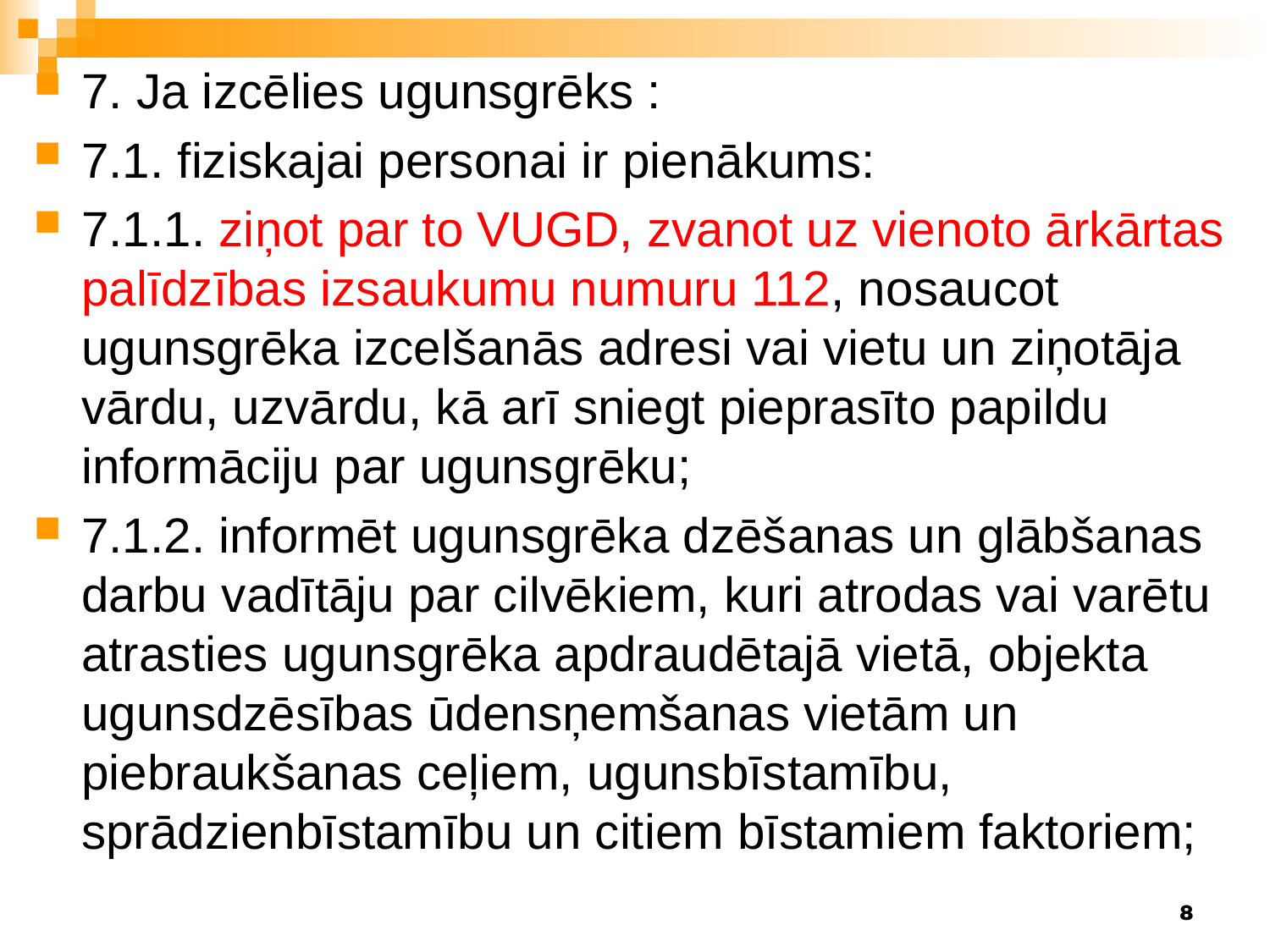

7. Ja izcēlies ugunsgrēks :
7.1. fiziskajai personai ir pienākums:
7.1.1. ziņot par to VUGD, zvanot uz vienoto ārkārtas palīdzības izsaukumu numuru 112, nosaucot ugunsgrēka izcelšanās adresi vai vietu un ziņotāja vārdu, uzvārdu, kā arī sniegt pieprasīto papildu informāciju par ugunsgrēku;
7.1.2. informēt ugunsgrēka dzēšanas un glābšanas darbu vadītāju par cilvēkiem, kuri atrodas vai varētu atrasties ugunsgrēka apdraudētajā vietā, objekta ugunsdzēsības ūdensņemšanas vietām un piebraukšanas ceļiem, ugunsbīstamību, sprādzienbīstamību un citiem bīstamiem faktoriem;

8